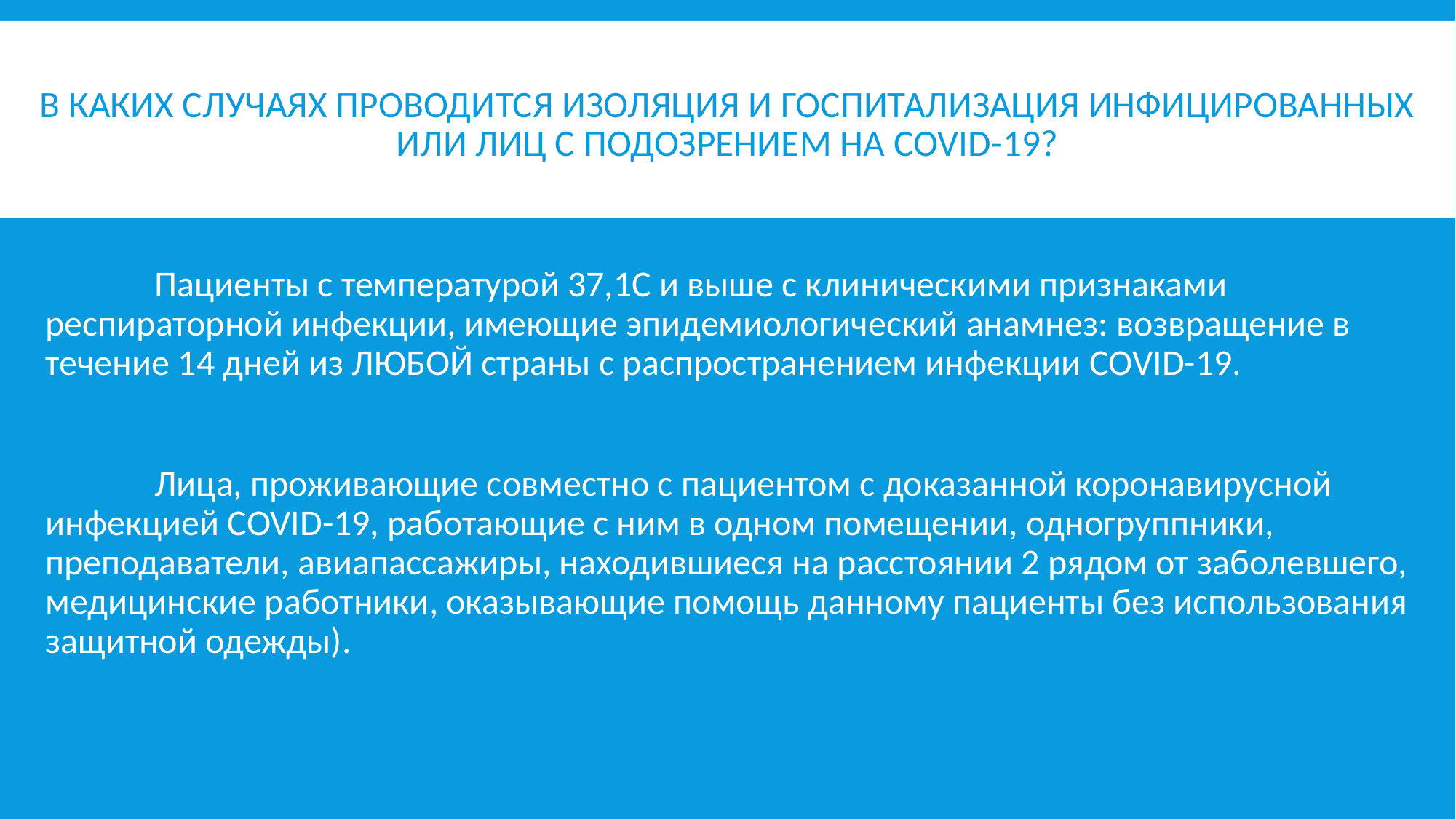

# В каких случаях проводится изоляция и госпитализация инфицированных или лиц с подозрением на COVID-19?
	Пациенты с температурой 37,1С и выше с клиническими признаками респираторной инфекции, имеющие эпидемиологический анамнез: возвращение в течение 14 дней из ЛЮБОЙ страны с распространением инфекции COVID-19.

	Лица, проживающие совместно с пациентом с доказанной коронавирусной инфекцией COVID-19, работающие с ним в одном помещении, одногруппники, преподаватели, авиапассажиры, находившиеся на расстоянии 2 рядом от заболевшего, медицинские работники, оказывающие помощь данному пациенты без использования защитной одежды).